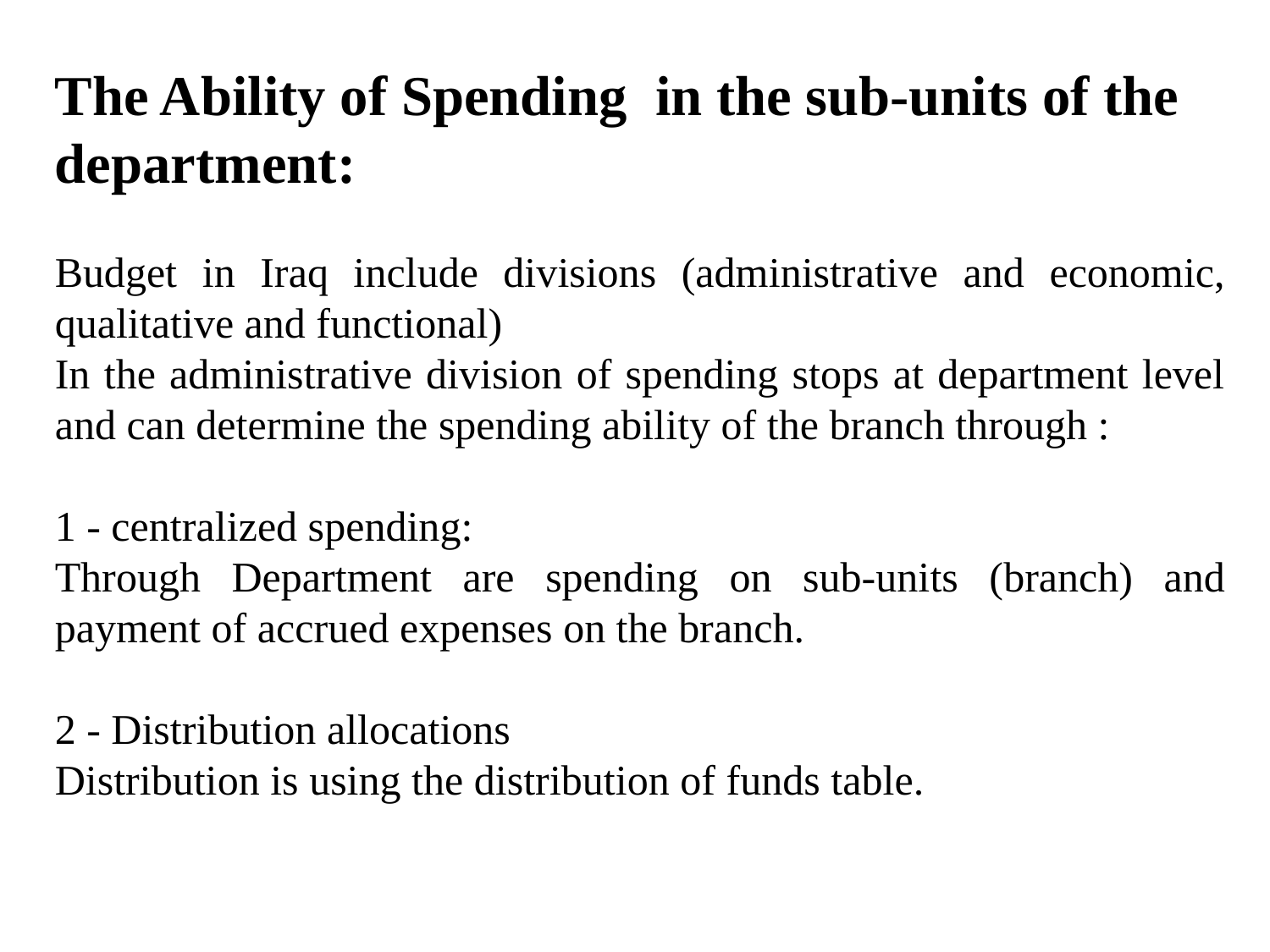

The Ability of Spending  in the sub-units of the department:

Budget in Iraq include divisions (administrative and economic, qualitative and functional)
In the administrative division of spending stops at department level and can determine the spending ability of the branch through :

1 - centralized spending:
Through Department are spending on sub-units (branch) and payment of accrued expenses on the branch.

2 - Distribution allocations
Distribution is using the distribution of funds table.